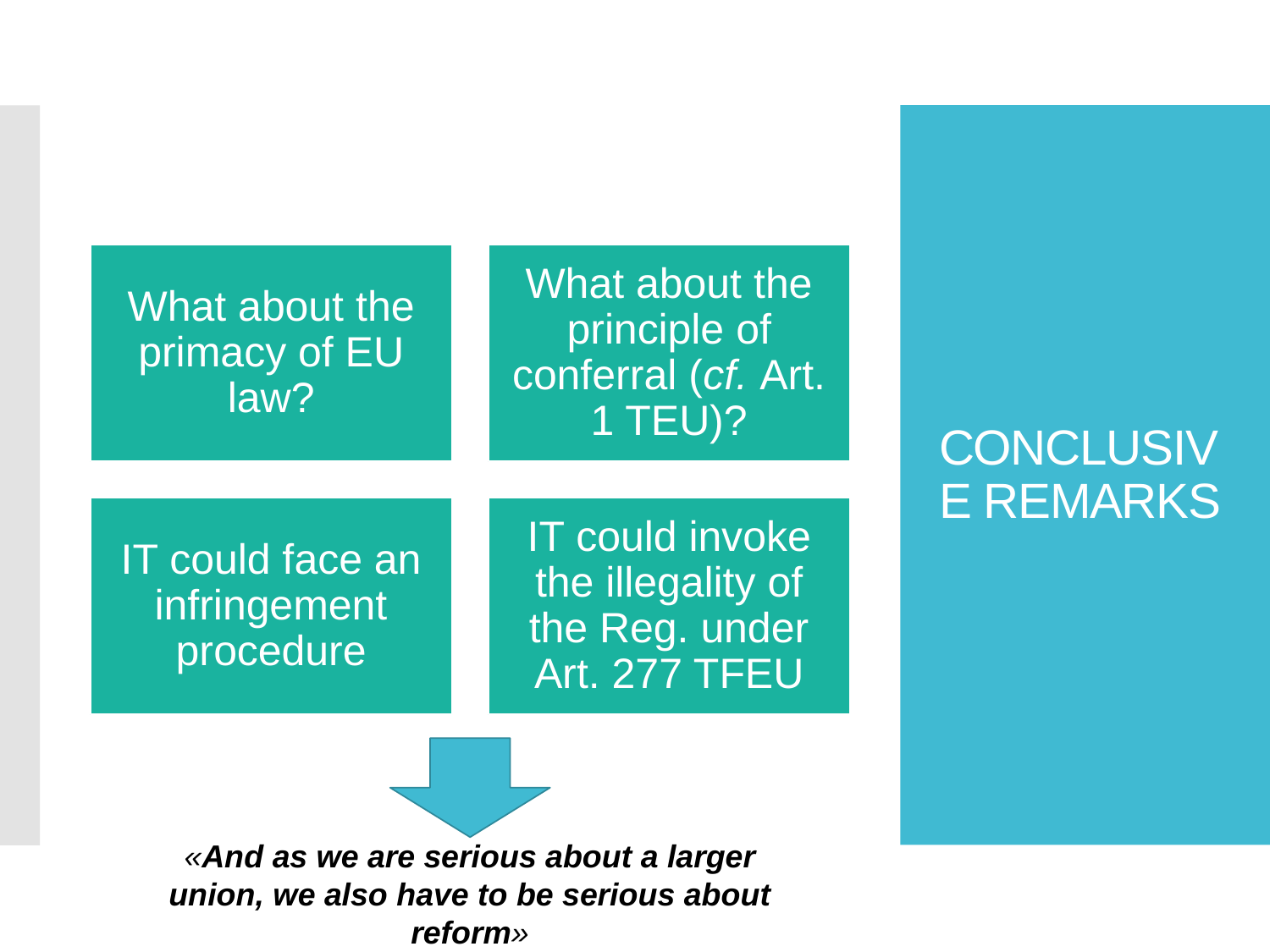

What about the primacy of EU law?
What about the principle of conferral (cf. Art. 1 TEU)?
IT could face an infringement procedure
IT could invoke the illegality of the Reg. under Art. 277 TFEU
# CONCLUSIVE REMARKS

«And as we are serious about a larger union, we also have to be serious about reform»
(President von der Leyen, 2022 SOTEU)